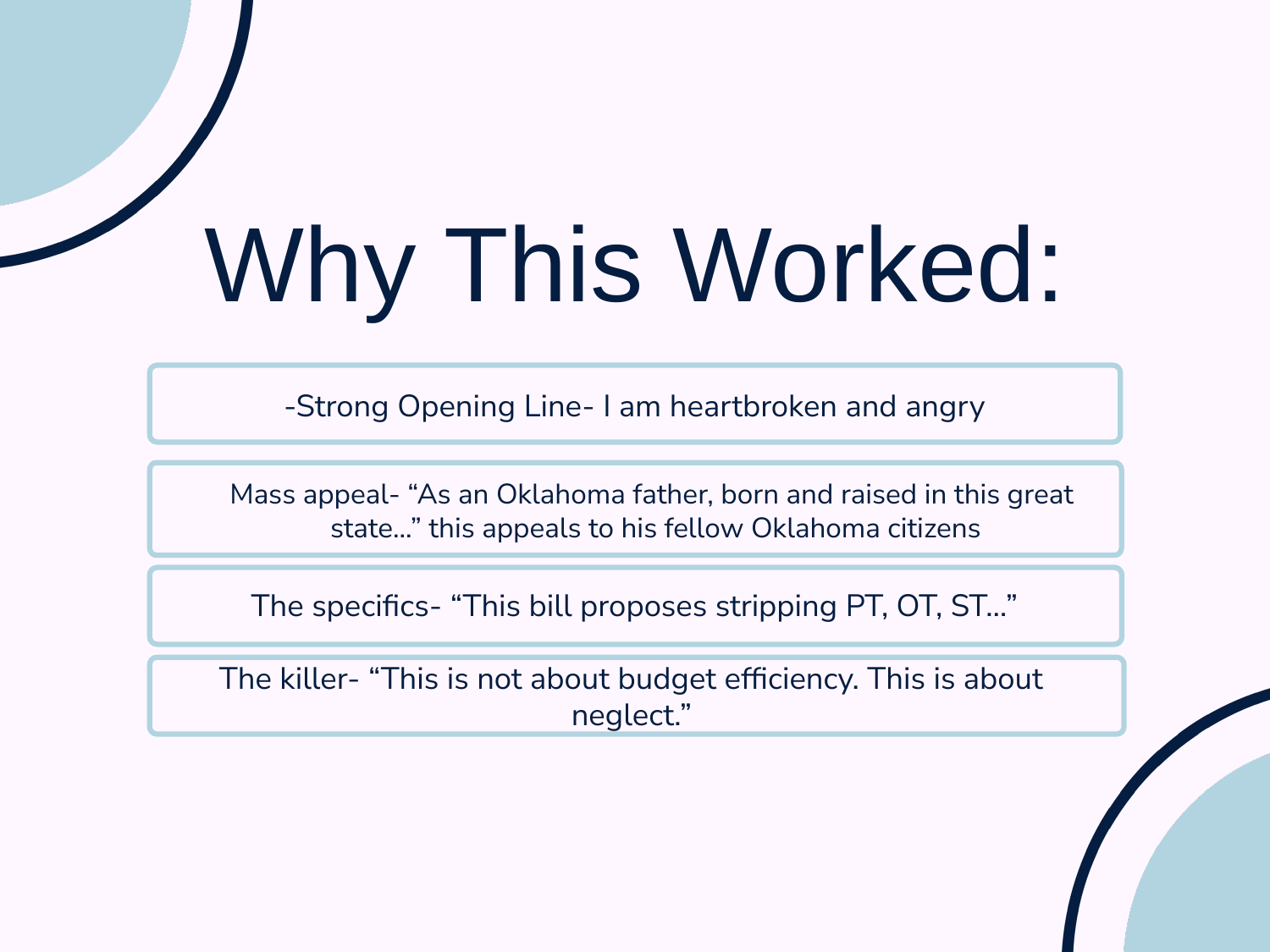

Why This Worked:

-Strong Opening Line- I am heartbroken and angry

Mass appeal- “As an Oklahoma father, born and raised in this great
state...” this appeals to his fellow Oklahoma citizens

The specifics- “This bill proposes stripping PT, OT, ST…”

The killer- “This is not about budget efficiency. This is about neglect.”